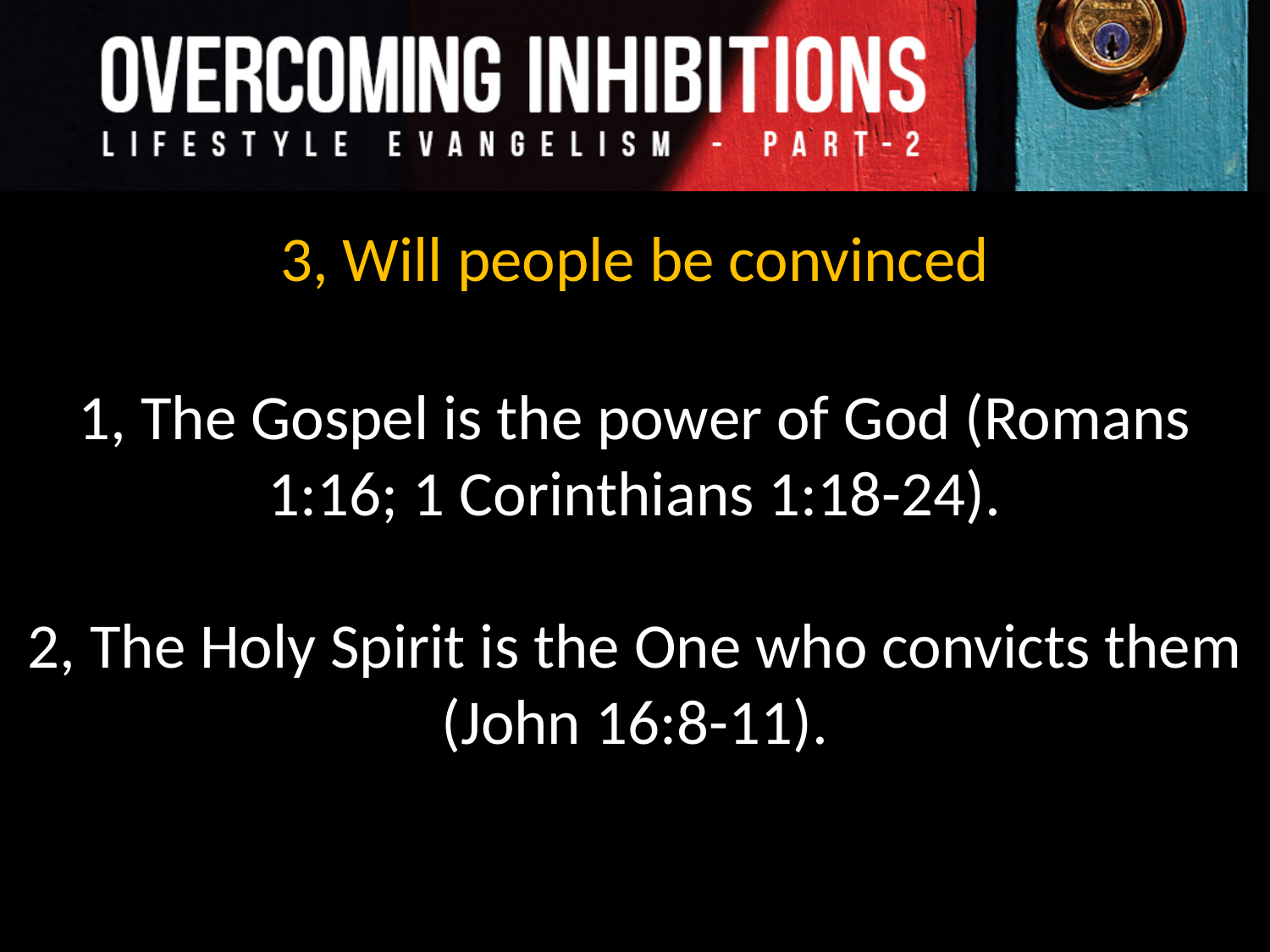

3, Will people be convinced
1, The Gospel is the power of God (Romans 1:16; 1 Corinthians 1:18-24).

2, The Holy Spirit is the One who convicts them (John 16:8-11).